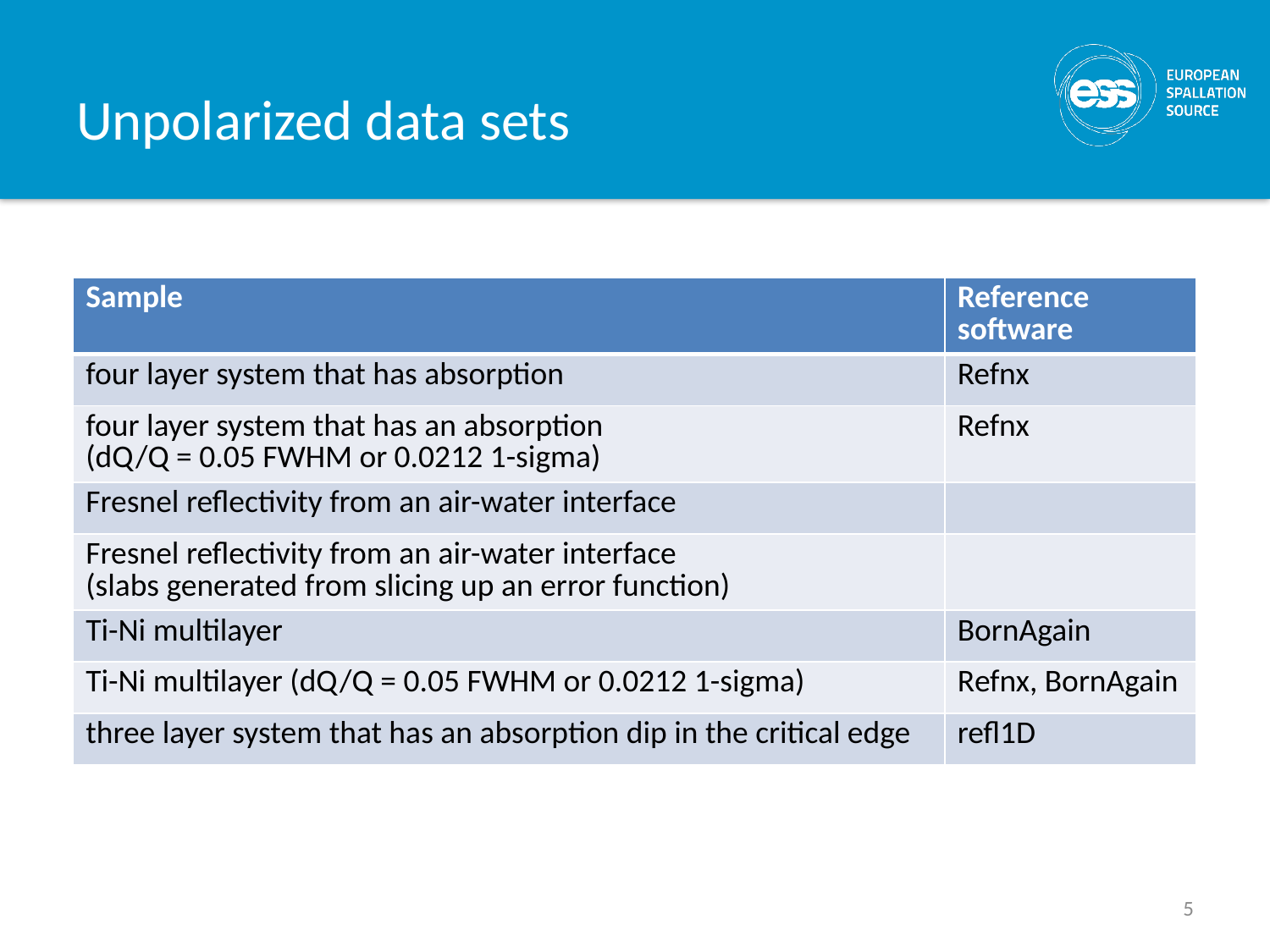

# Unpolarized data sets
| Sample | Reference software |
| --- | --- |
| four layer system that has absorption | Refnx |
| four layer system that has an absorption (dQ/Q = 0.05 FWHM or 0.0212 1-sigma) | Refnx |
| Fresnel reflectivity from an air-water interface |  |
| Fresnel reflectivity from an air-water interface (slabs generated from slicing up an error function) |  |
| Ti-Ni multilayer | BornAgain |
| Ti-Ni multilayer (dQ/Q = 0.05 FWHM or 0.0212 1-sigma) | Refnx, BornAgain |
| three layer system that has an absorption dip in the critical edge | refl1D |
5